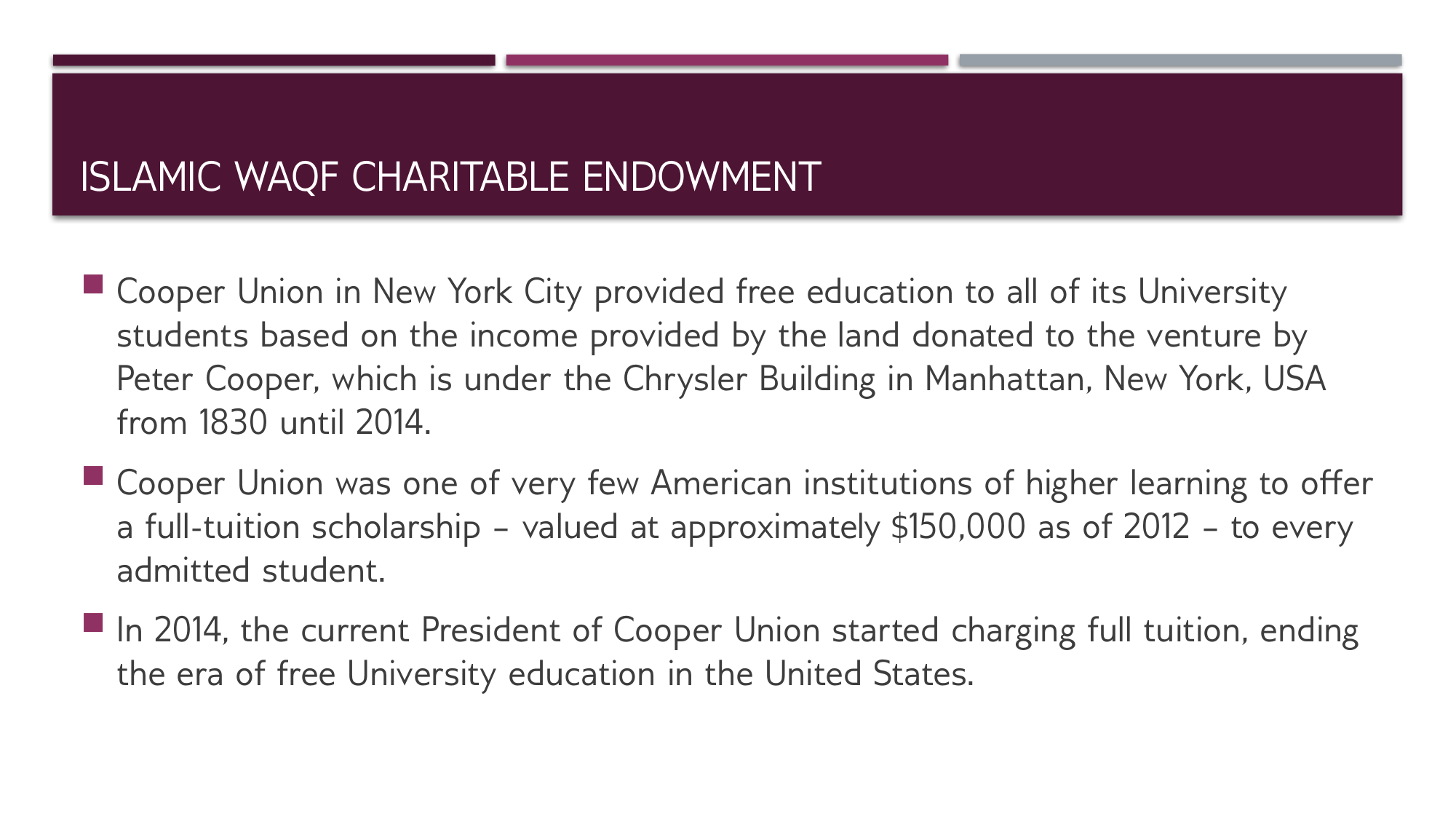

# Islamic Waqf Charitable Endowment
Cooper Union in New York City provided free education to all of its University students based on the income provided by the land donated to the venture by Peter Cooper, which is under the Chrysler Building in Manhattan, New York, USA from 1830 until 2014.
Cooper Union was one of very few American institutions of higher learning to offer a full-tuition scholarship – valued at approximately $150,000 as of 2012 – to every admitted student.
In 2014, the current President of Cooper Union started charging full tuition, ending the era of free University education in the United States.